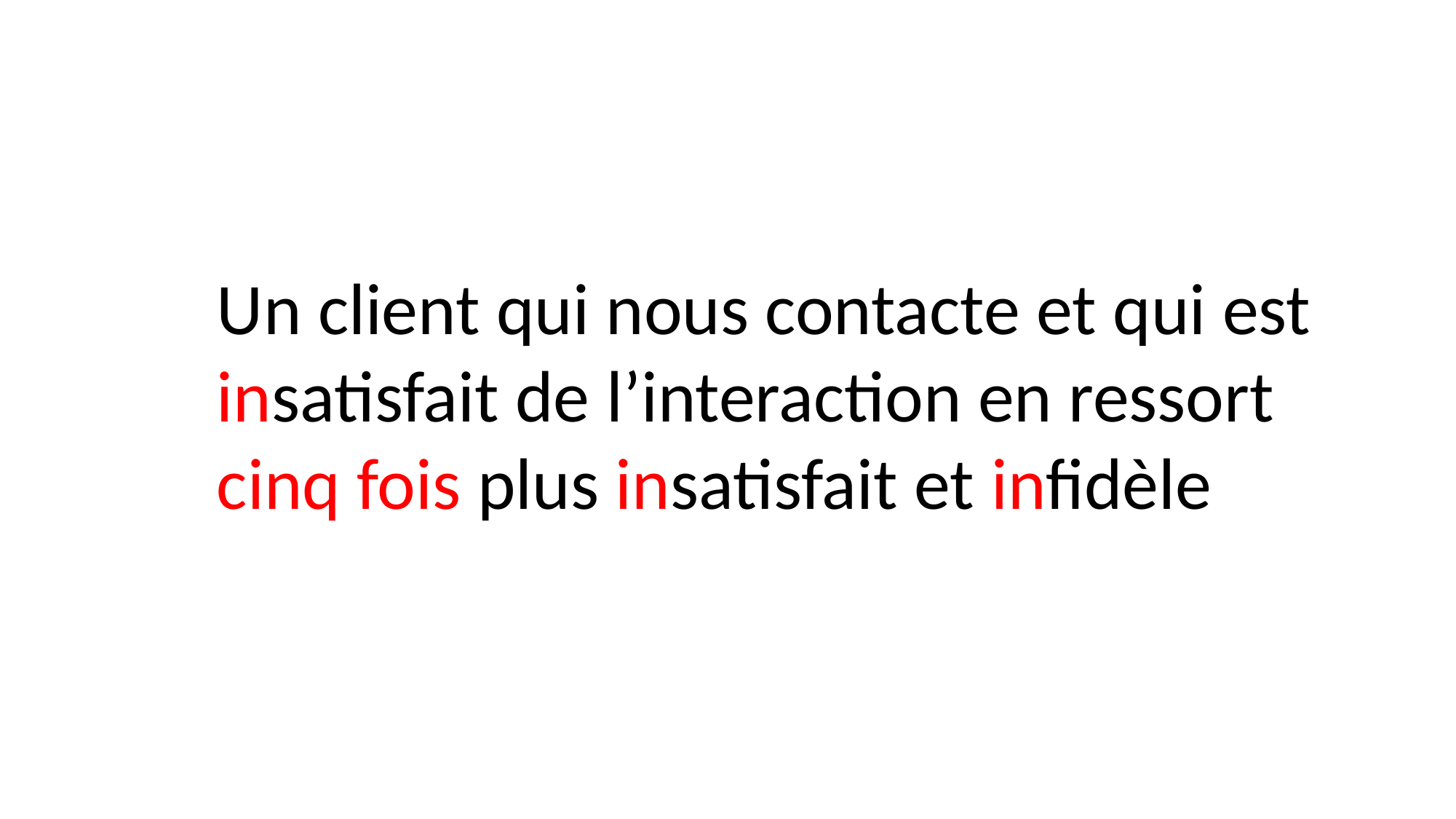

Un client qui nous contacte et qui est insatisfait de l’interaction en ressort cinq fois plus insatisfait et infidèle